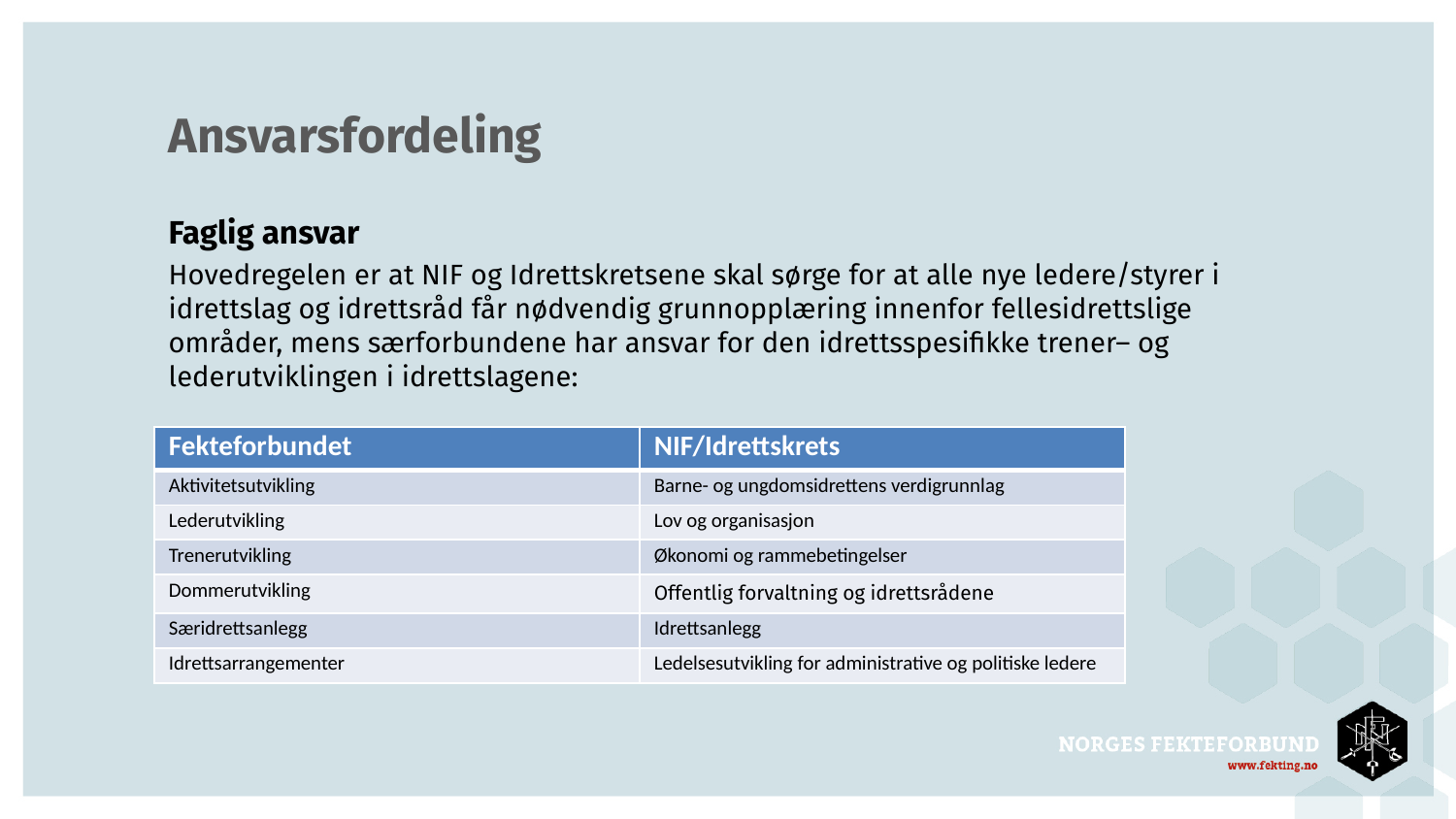

# Ansvarsfordeling
Faglig ansvar
Hovedregelen er at NIF og Idrettskretsene skal sørge for at alle nye ledere/styrer i idrettslag og idrettsråd får nødvendig grunnopplæring innenfor fellesidrettslige områder, mens særforbundene har ansvar for den idrettsspesifikke trener– og lederutviklingen i idrettslagene:

| Fekteforbundet | NIF/Idrettskrets |
| --- | --- |
| Aktivitetsutvikling | Barne- og ungdomsidrettens verdigrunnlag |
| Lederutvikling | Lov og organisasjon |
| Trenerutvikling | Økonomi og rammebetingelser |
| Dommerutvikling | Offentlig forvaltning og idrettsrådene |
| Særidrettsanlegg | Idrettsanlegg |
| Idrettsarrangementer | Ledelsesutvikling for administrative og politiske ledere |